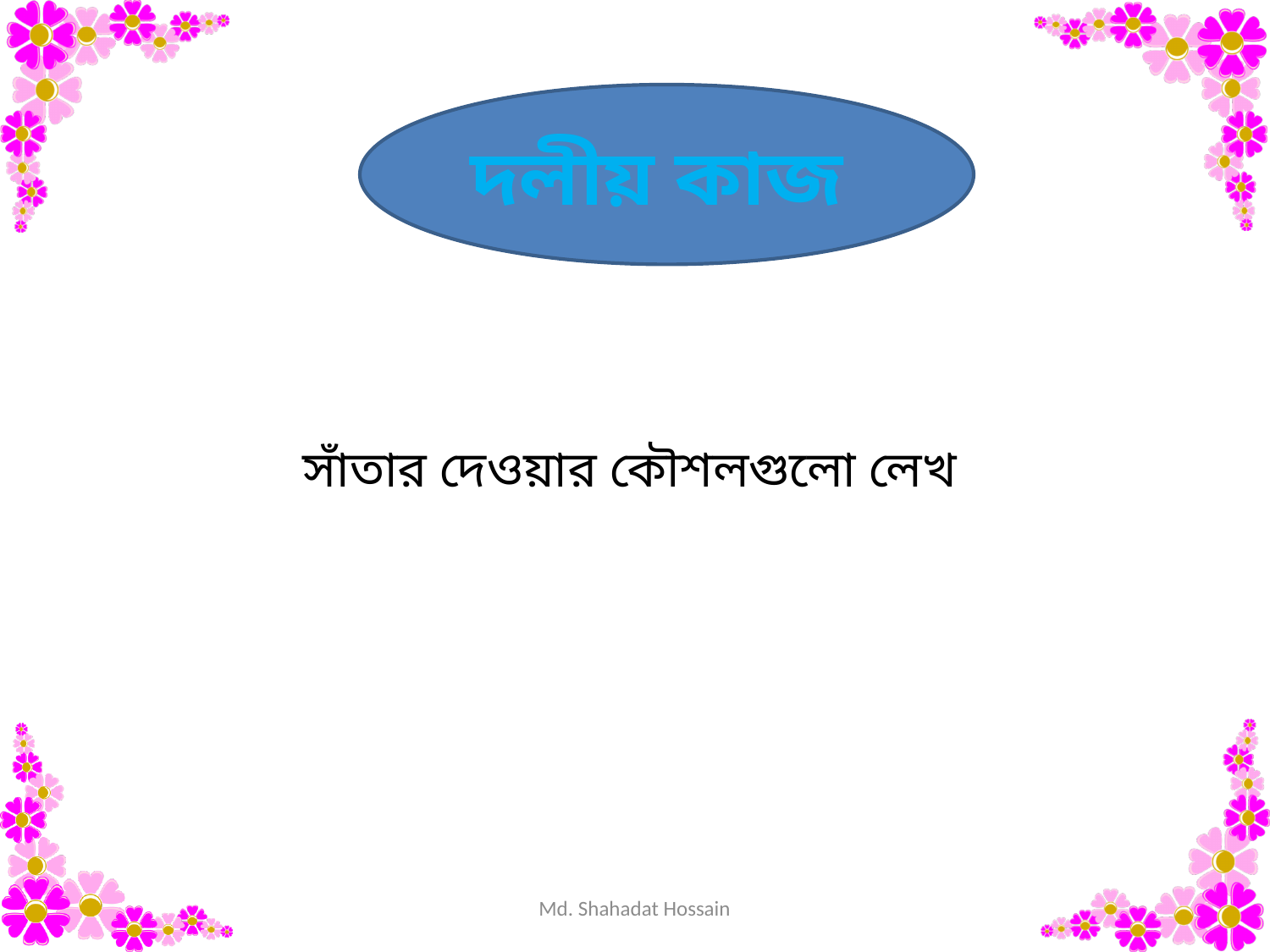

দলীয় কাজ
সাঁতার দেওয়ার কৌশলগুলো লেখ

Md. Shahadat Hossain